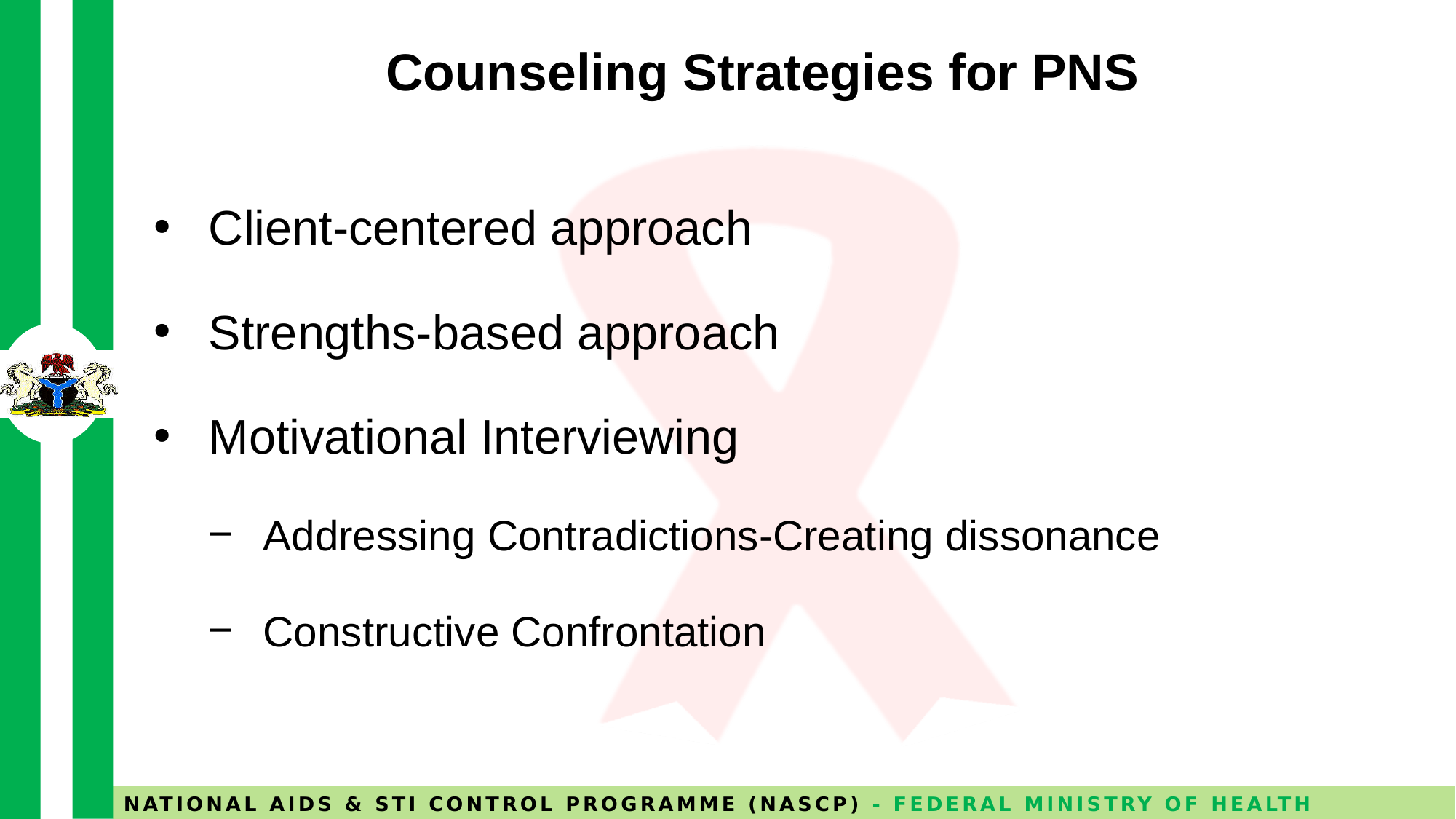

# Counseling Strategies for PNS
Client-centered approach
Strengths-based approach
Motivational Interviewing
Addressing Contradictions-Creating dissonance
Constructive Confrontation